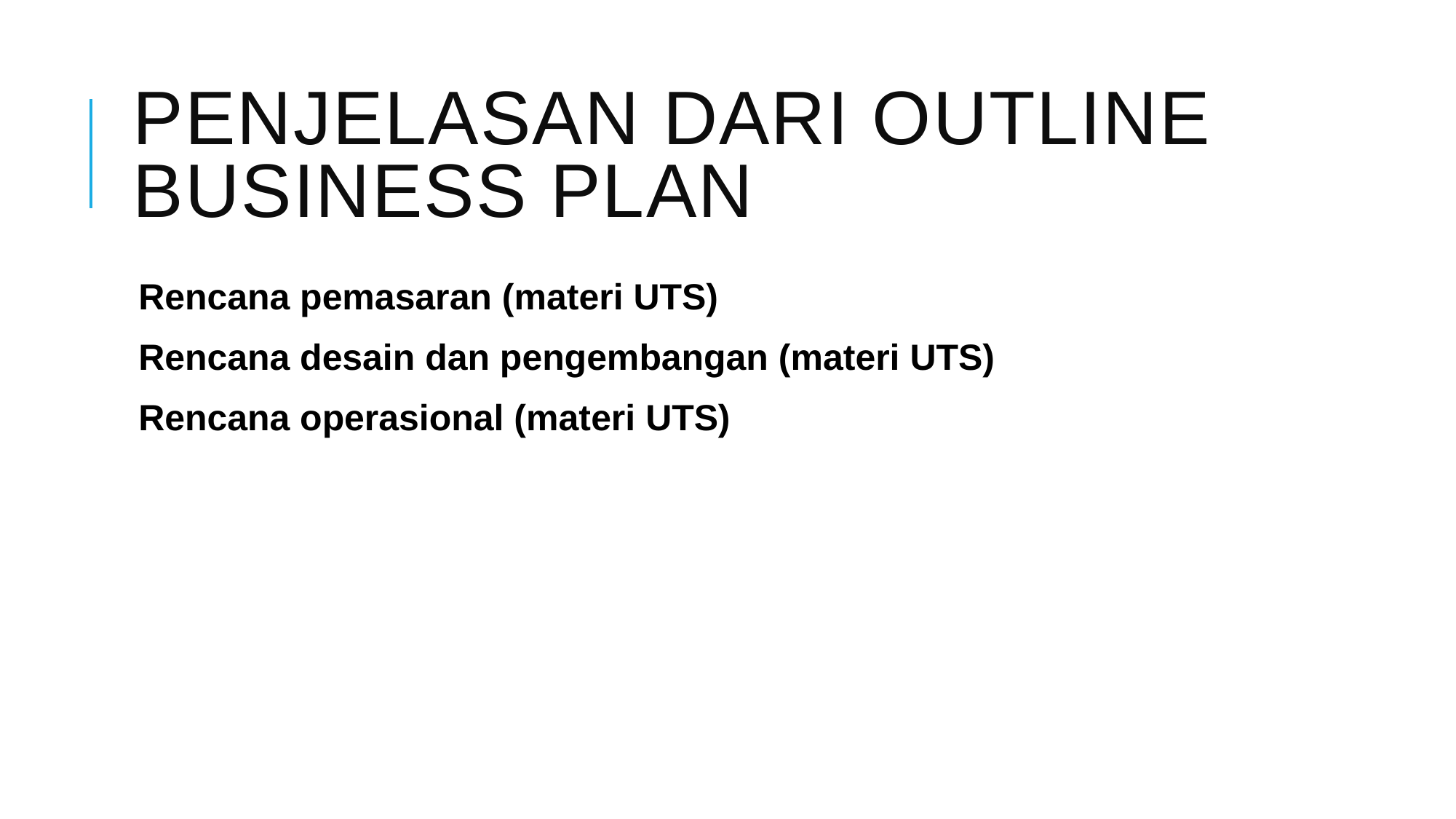

# Penjelasan dari outline business plan
Rencana pemasaran (materi UTS)
Rencana desain dan pengembangan (materi UTS)
Rencana operasional (materi UTS)